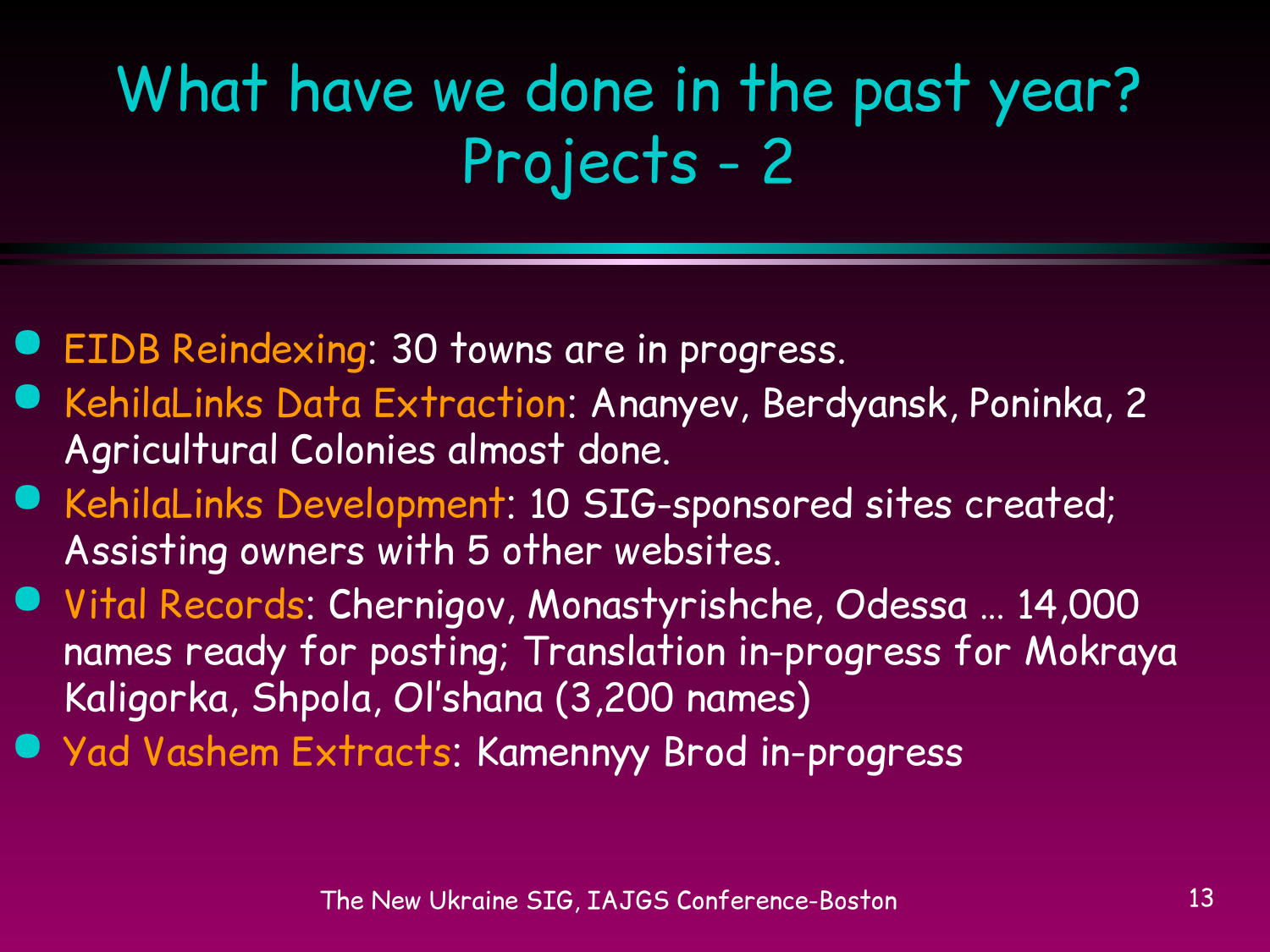

# What have we done in the past year? Projects - 2
EIDB Reindexing: 30 towns are in progress.
KehilaLinks Data Extraction: Ananyev, Berdyansk, Poninka, 2 Agricultural Colonies almost done.
KehilaLinks Development: 10 SIG-sponsored sites created; Assisting owners with 5 other websites.
Vital Records: Chernigov, Monastyrishche, Odessa … 14,000 names ready for posting; Translation in-progress for Mokraya Kaligorka, Shpola, Ol’shana (3,200 names)
Yad Vashem Extracts: Kamennyy Brod in-progress

The New Ukraine SIG, IAJGS Conference-Boston
13